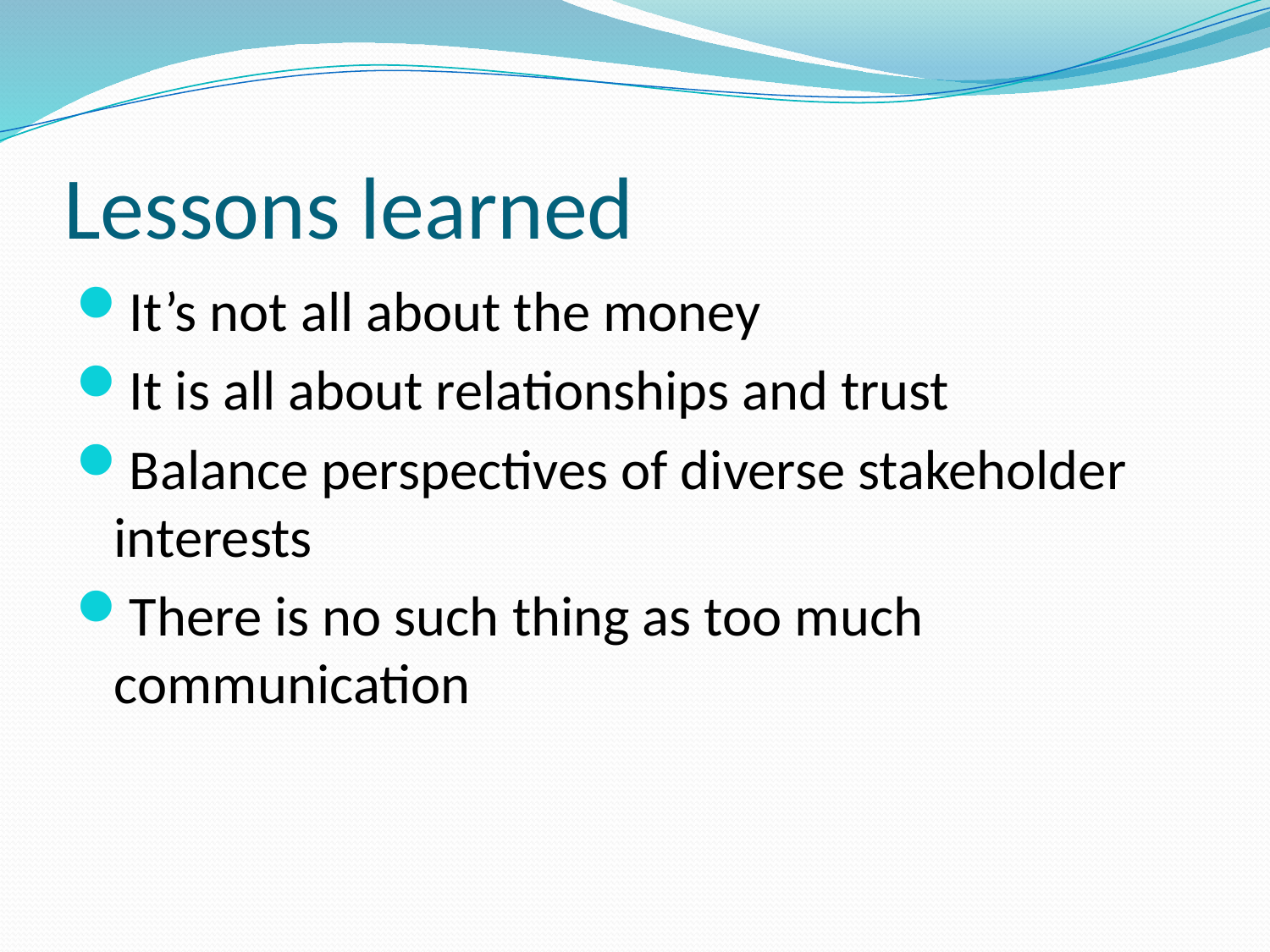

# Lessons learned
It’s not all about the money
It is all about relationships and trust
Balance perspectives of diverse stakeholder interests
There is no such thing as too much communication